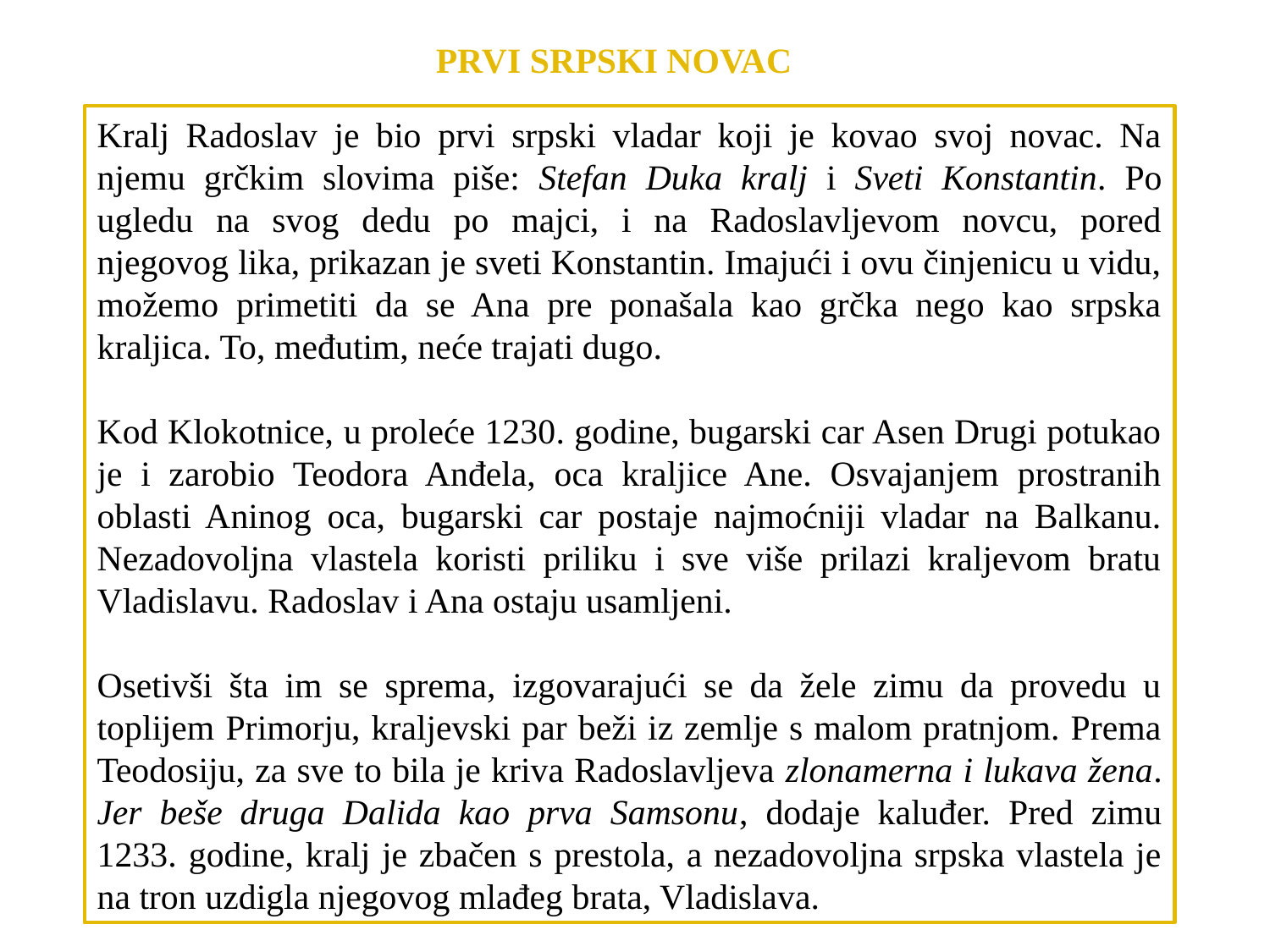

PRVI SRPSKI NOVAC
Kralj Radoslav je bio prvi srpski vladar koji je kovao svoj novac. Na njemu grčkim slovima piše: Stefan Duka kralj i Sveti Konstantin. Po ugledu na svog dedu po majci, i na Radoslavljevom novcu, pored njegovog lika, prikazan je sveti Konstantin. Imajući i ovu činjenicu u vidu, možemo primetiti da se Ana pre ponašala kao grčka nego kao srpska kraljica. To, međutim, neće trajati dugo.

Kod Klokotnice, u proleće 1230. godine, bugarski car Asen Drugi potukao je i zarobio Teodora Anđela, oca kraljice Ane. Osvajanjem prostranih oblasti Aninog oca, bugarski car postaje najmoćniji vladar na Balkanu. Nezadovoljna vlastela koristi priliku i sve više prilazi kraljevom bratu Vladislavu. Radoslav i Ana ostaju usamljeni.

Osetivši šta im se sprema, izgovarajući se da žele zimu da provedu u toplijem Primorju, kraljevski par beži iz zemlje s malom pratnjom. Prema Teodosiju, za sve to bila je kriva Radoslavljeva zlonamerna i lukava žena. Jer beše druga Dalida kao prva Samsonu, dodaje kaluđer. Pred zimu 1233. godine, kralj je zbačen s prestola, a nezadovoljna srpska vlastela je na tron uzdigla njegovog mlađeg brata, Vladislava.